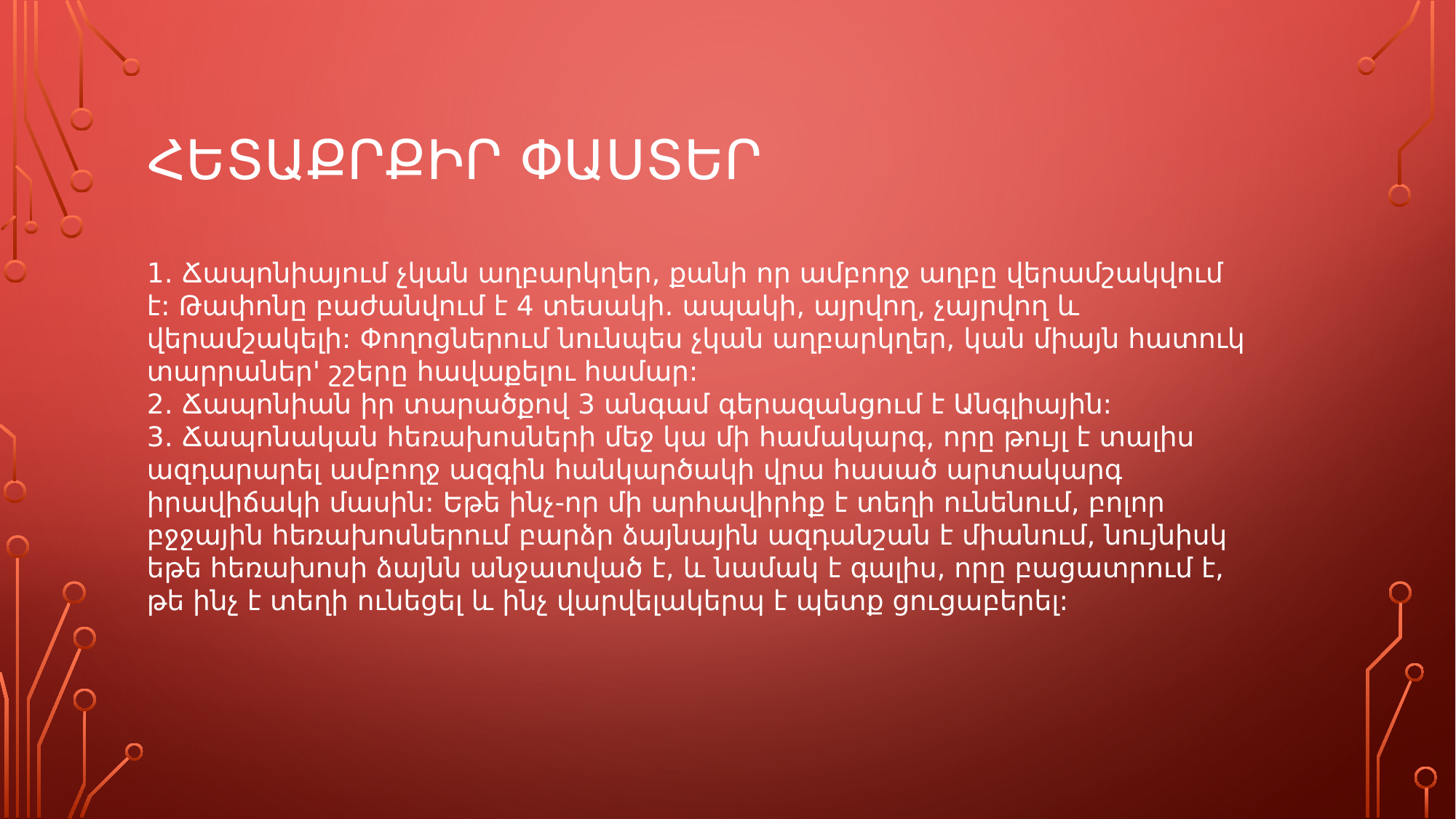

# Հետաքրքիր փաստեր
1․ Ճապոնիայում չկան աղբարկղեր, քանի որ ամբողջ աղբը վերամշակվում է: Թափոնը բաժանվում է 4 տեսակի. ապակի, այրվող, չայրվող և վերամշակելի: Փողոցներում նունպես չկան աղբարկղեր, կան միայն հատուկ տարրաներ' շշերը հավաքելու համար:
2․ Ճապոնիան իր տարածքով 3 անգամ գերազանցում է Անգլիային:
3․ Ճապոնական հեռախոսների մեջ կա մի համակարգ, որը թույլ է տալիս ազդարարել ամբողջ ազգին հանկարծակի վրա հասած արտակարգ իրավիճակի մասին: Եթե ինչ-որ մի արհավիրհք է տեղի ունենում, բոլոր բջջային հեռախոսներում բարձր ձայնային ազդանշան է միանում, նույնիսկ եթե հեռախոսի ձայնն անջատված է, և նամակ է գալիս, որը բացատրում է, թե ինչ է տեղի ունեցել և ինչ վարվելակերպ է պետք ցուցաբերել: